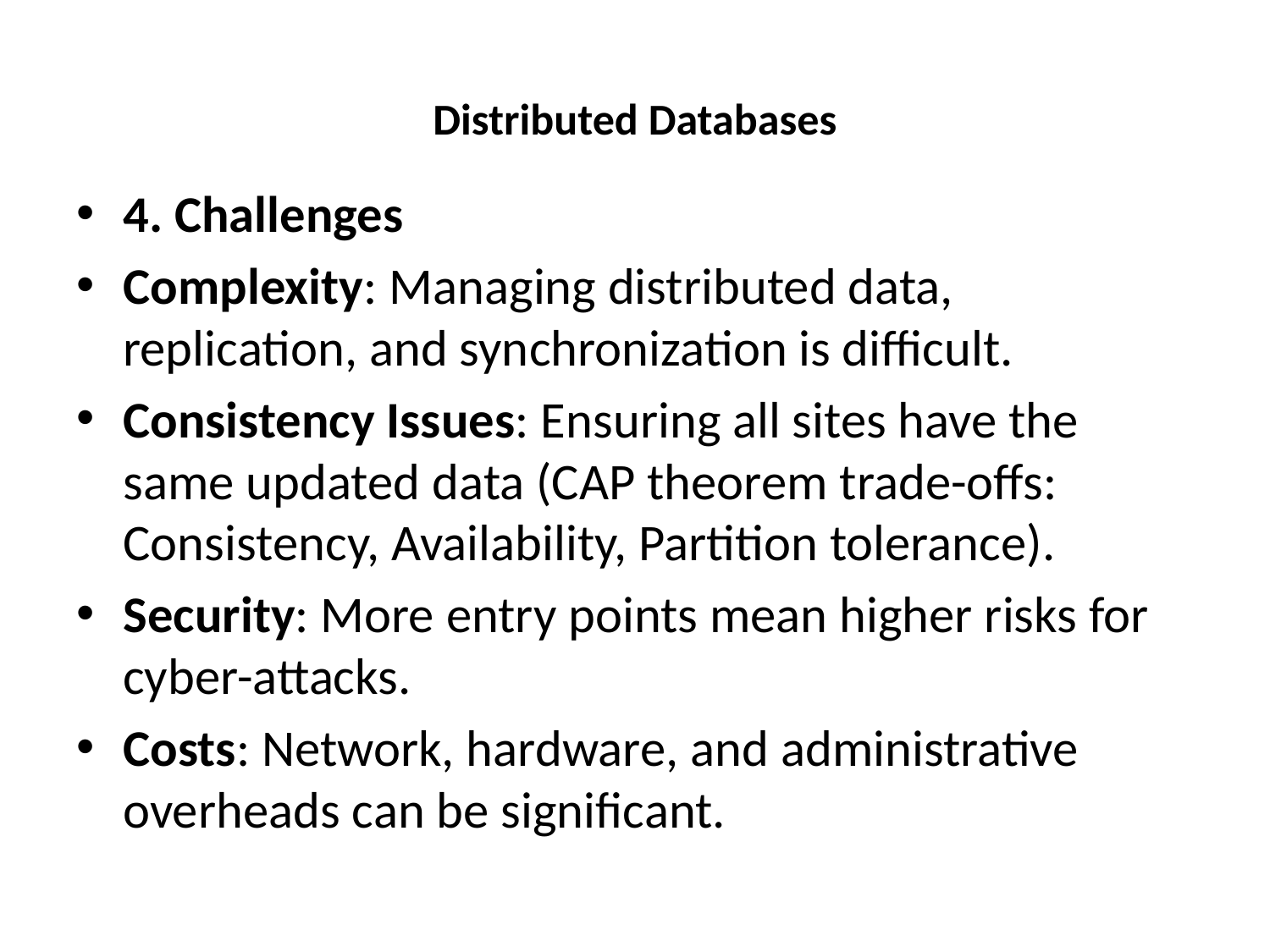

# Distributed Databases
4. Challenges
Complexity: Managing distributed data, replication, and synchronization is difficult.
Consistency Issues: Ensuring all sites have the same updated data (CAP theorem trade-offs: Consistency, Availability, Partition tolerance).
Security: More entry points mean higher risks for cyber-attacks.
Costs: Network, hardware, and administrative overheads can be significant.